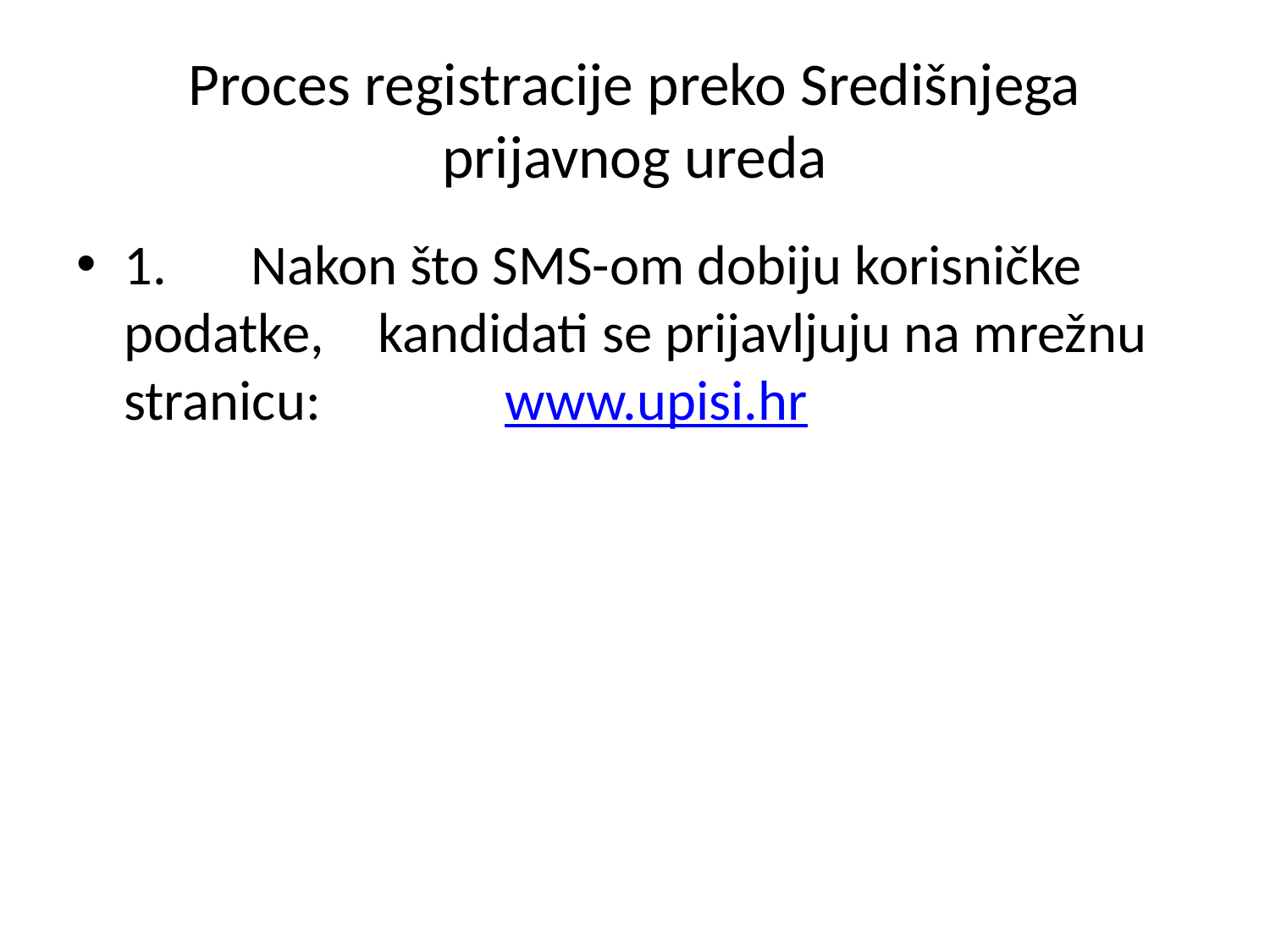

# Proces registracije preko Središnjega prijavnog ureda
1.	Nakon što SMS-om dobiju korisničke podatke,	kandidati se prijavljuju na mrežnu stranicu:		www.upisi.hr